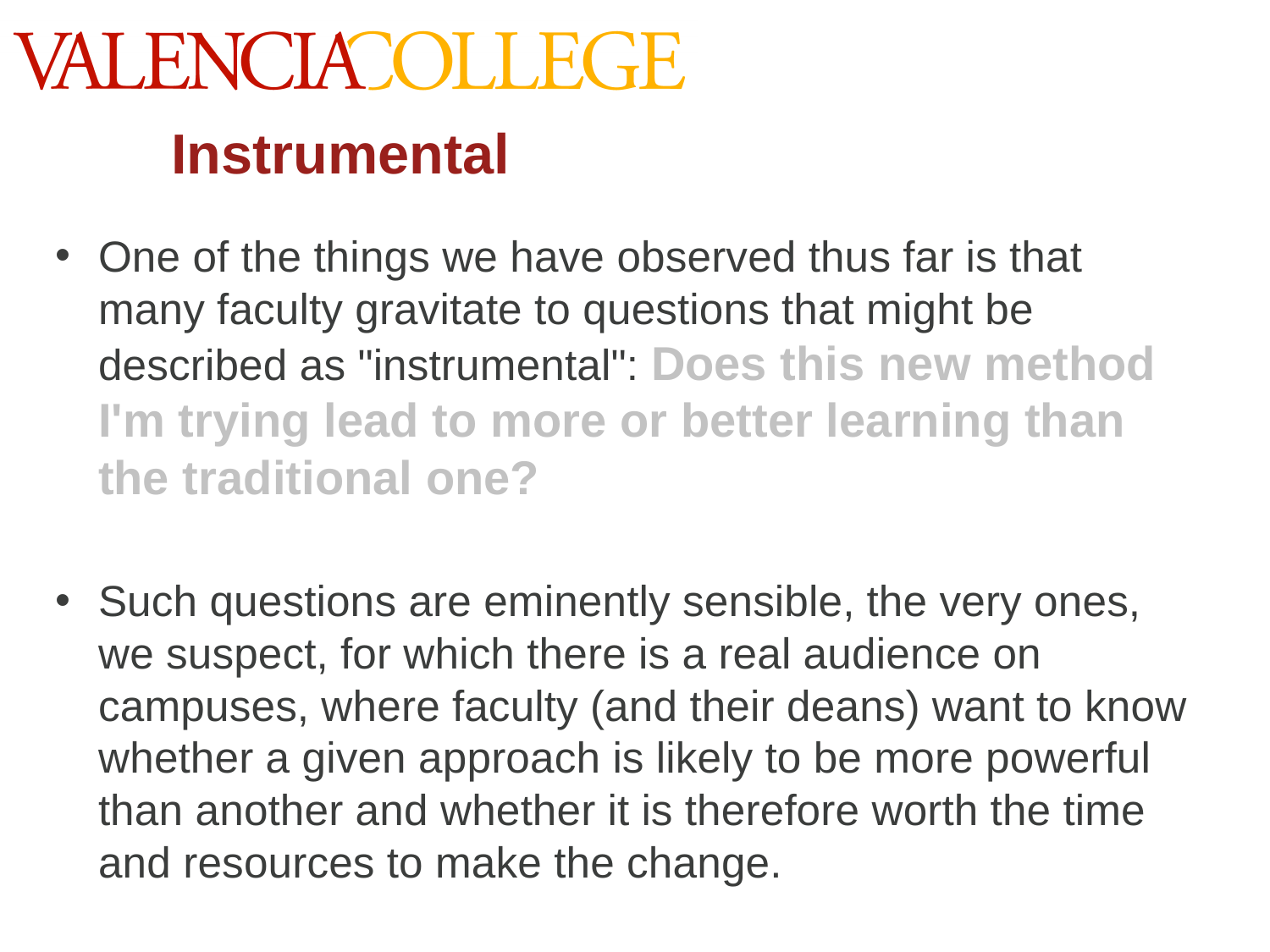

# Instrumental
One of the things we have observed thus far is that many faculty gravitate to questions that might be described as "instrumental": Does this new method I'm trying lead to more or better learning than the traditional one?

Such questions are eminently sensible, the very ones, we suspect, for which there is a real audience on campuses, where faculty (and their deans) want to know whether a given approach is likely to be more powerful than another and whether it is therefore worth the time and resources to make the change.